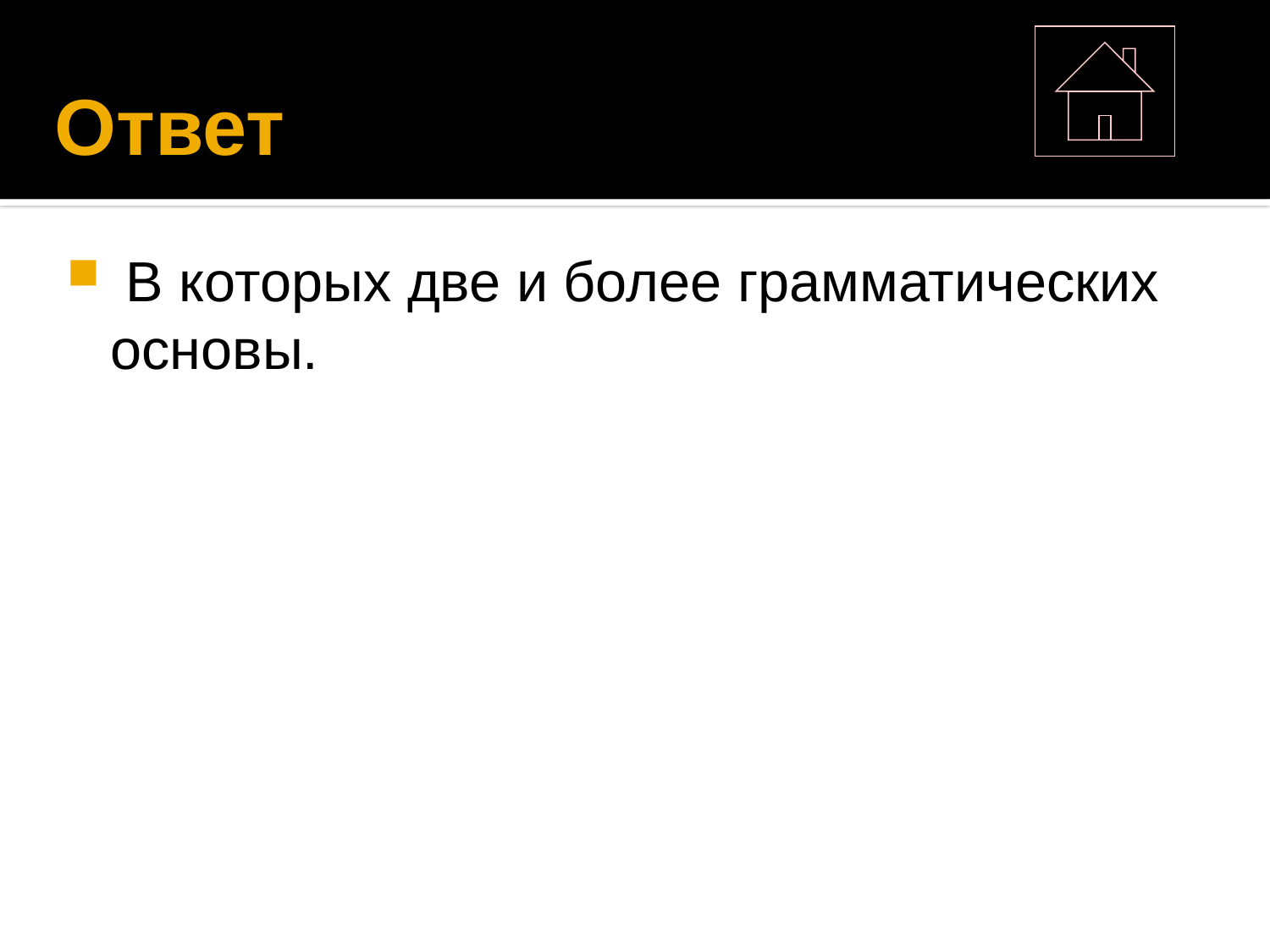

# Ответ
 В которых две и более грамматических основы.